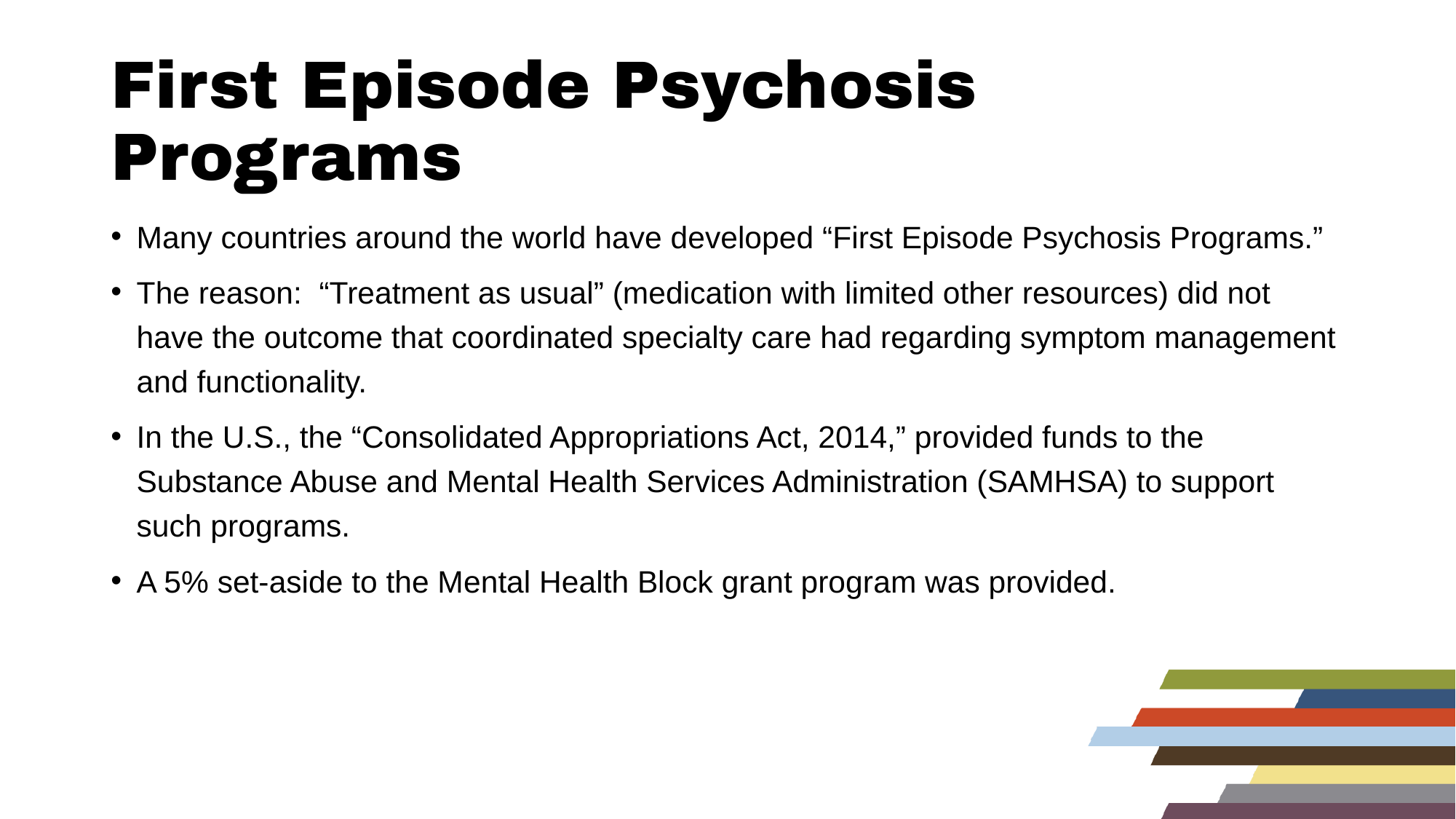

# First Episode Psychosis Programs
Many countries around the world have developed “First Episode Psychosis Programs.”
The reason:  “Treatment as usual” (medication with limited other resources) did not have the outcome that coordinated specialty care had regarding symptom management and functionality.
In the U.S., the “Consolidated Appropriations Act, 2014,” provided funds to the Substance Abuse and Mental Health Services Administration (SAMHSA) to support such programs.
A 5% set-aside to the Mental Health Block grant program was provided.